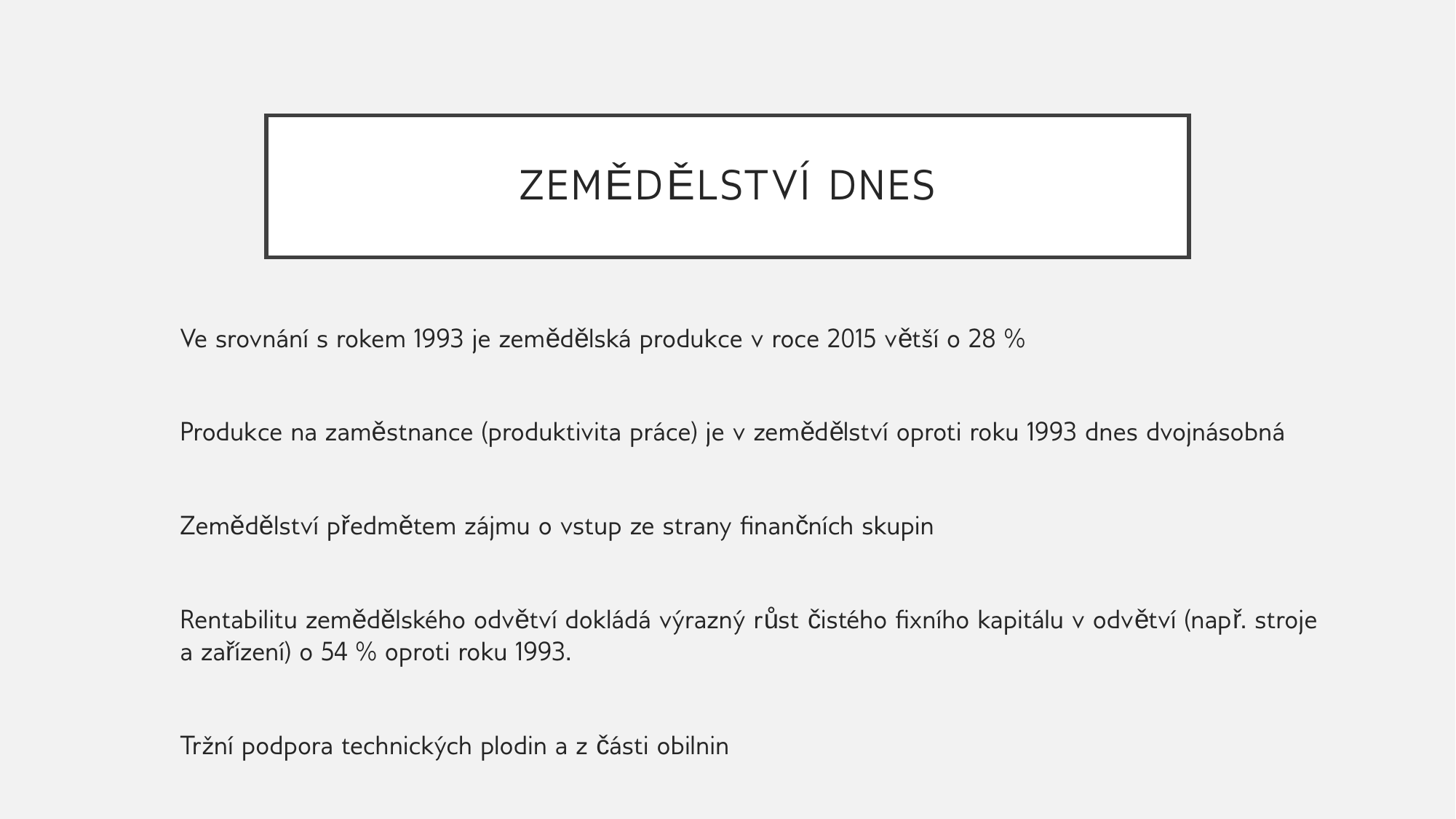

# Zemědělství dnes
Ve srovnání s rokem 1993 je zemědělská produkce v roce 2015 větší o 28 %

Produkce na zaměstnance (produktivita práce) je v zemědělství oproti roku 1993 dnes dvojnásobná

Zemědělství předmětem zájmu o vstup ze strany finančních skupin

Rentabilitu zemědělského odvětví dokládá výrazný růst čistého fixního kapitálu v odvětví (např. stroje a zařízení) o 54 % oproti roku 1993.

Tržní podpora technických plodin a z části obilnin